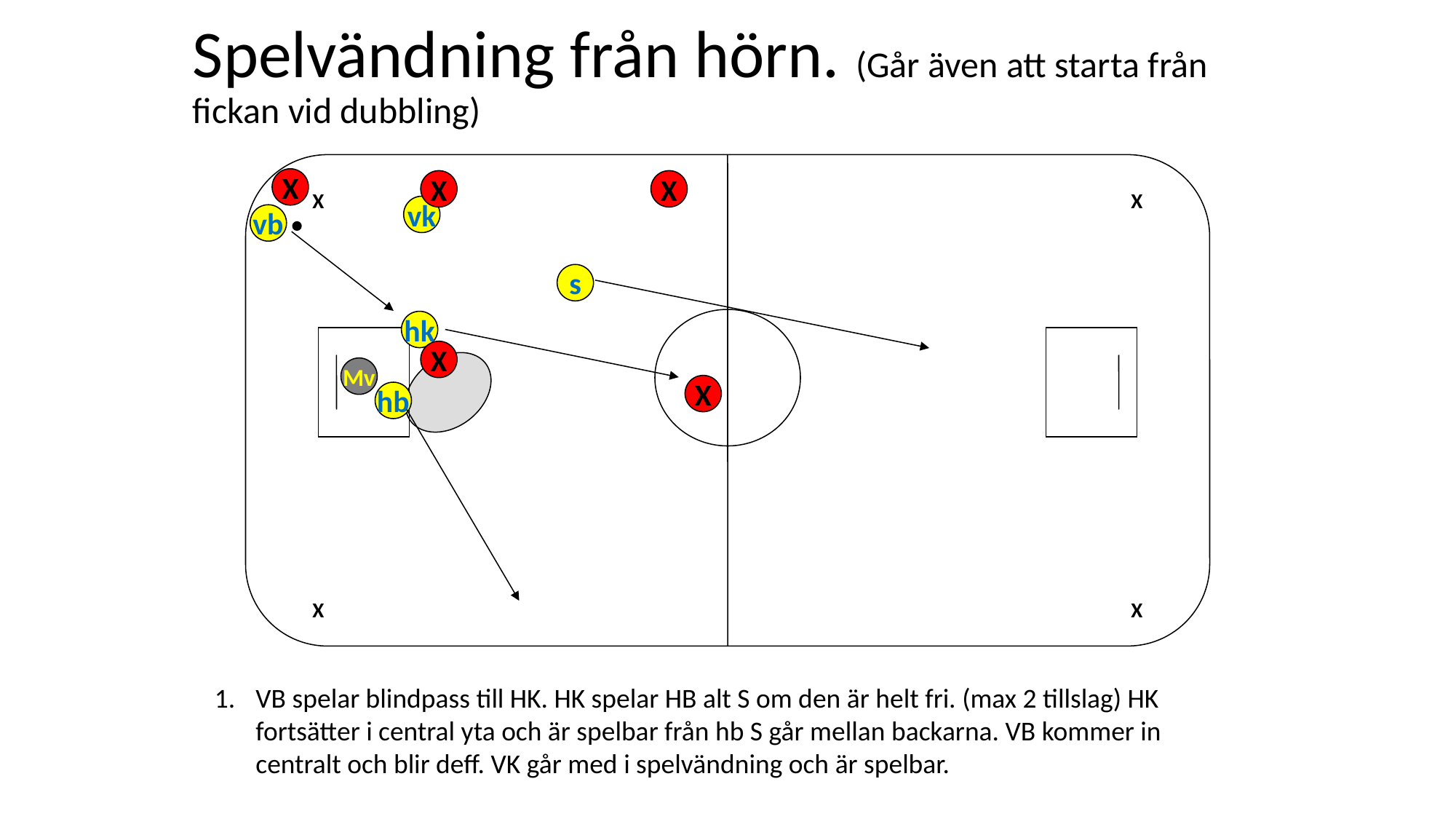

Spelvändning från hörn. (Går även att starta från fickan vid dubbling)

X
X
X
X
X
vk
vb

s

hk

X

Mv

X
hb

X
X

VB spelar blindpass till HK. HK spelar HB alt S om den är helt fri. (max 2 tillslag) HK fortsätter i central yta och är spelbar från hb S går mellan backarna. VB kommer in centralt och blir deff. VK går med i spelvändning och är spelbar.